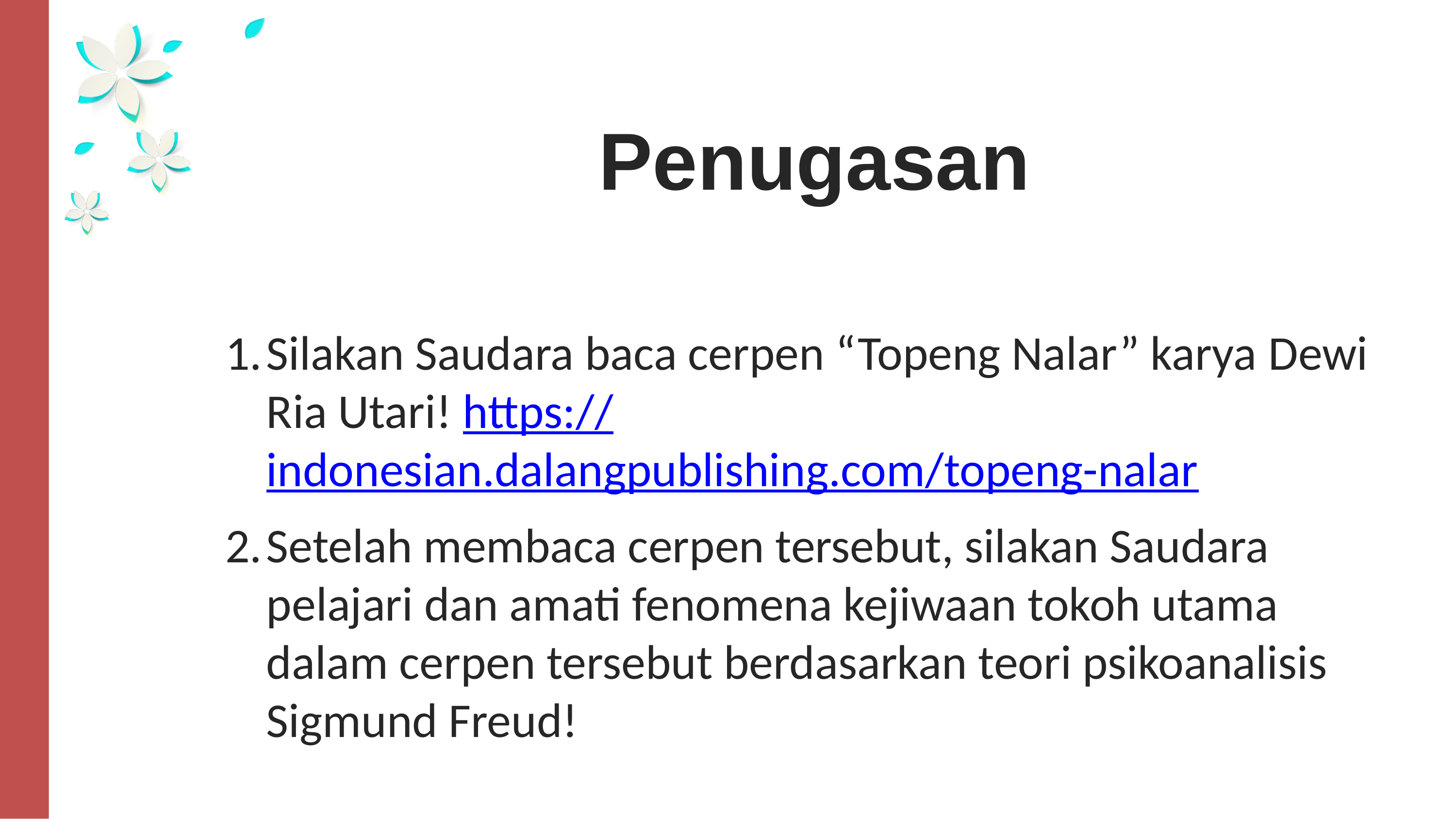

Penugasan

Silakan Saudara baca cerpen “Topeng Nalar” karya Dewi Ria Utari! https://indonesian.dalangpublishing.com/topeng-nalar
Setelah membaca cerpen tersebut, silakan Saudara pelajari dan amati fenomena kejiwaan tokoh utama dalam cerpen tersebut berdasarkan teori psikoanalisis Sigmund Freud!